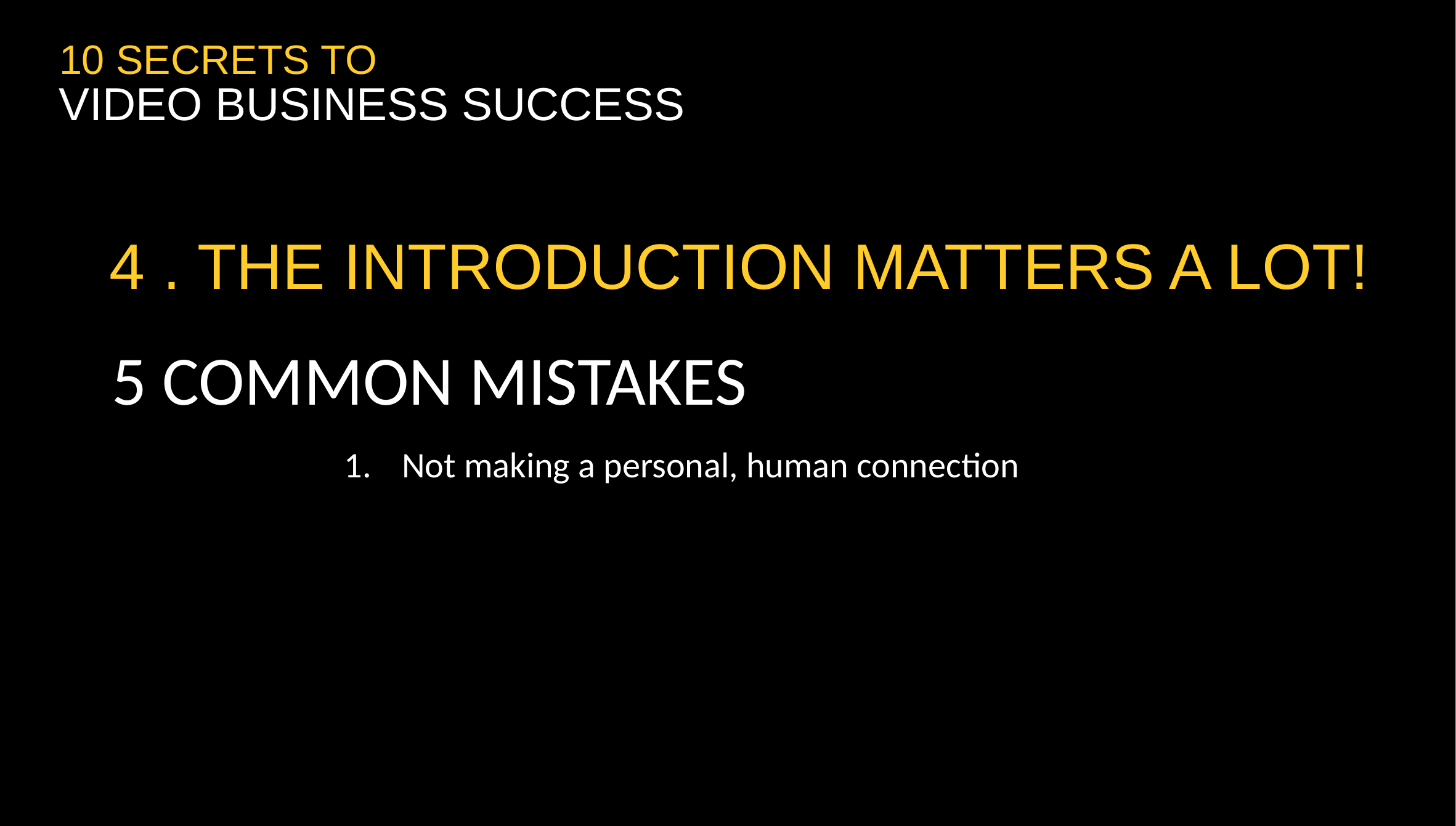

10 SECRETS TO
VIDEO BUSINESS SUCCESS
4 . THE INTRODUCTION MATTERS A LOT!
5 COMMON MISTAKES
Not making a personal, human connection